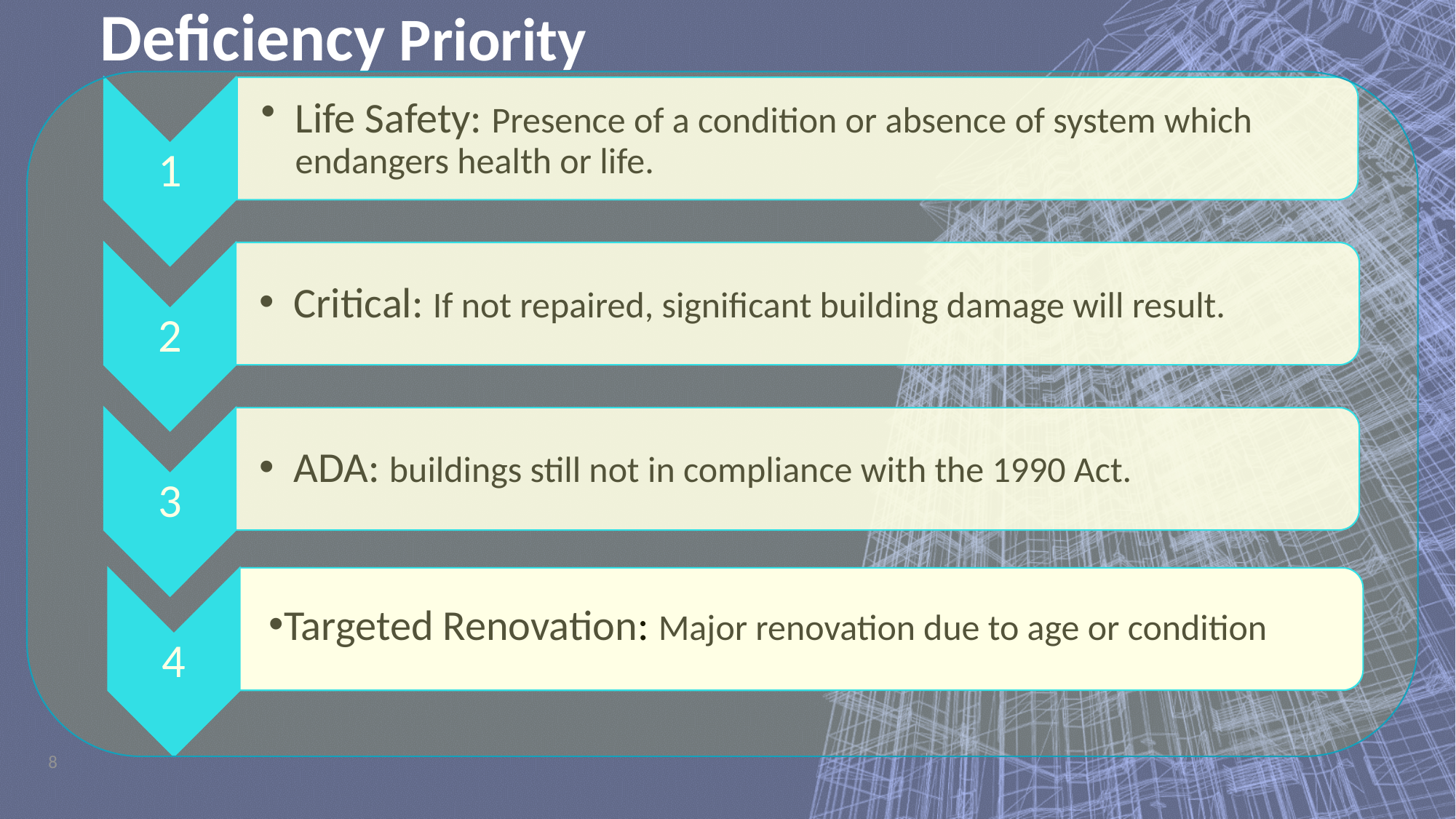

Deficiency Priority

1

Life Safety: Presence of a condition or absence of system which endangers health or life.

2
Critical: If not repaired, significant building damage will result.
3
ADA: buildings still not in compliance with the 1990 Act.

4
Targeted Renovation: Major renovation due to age or condition
8